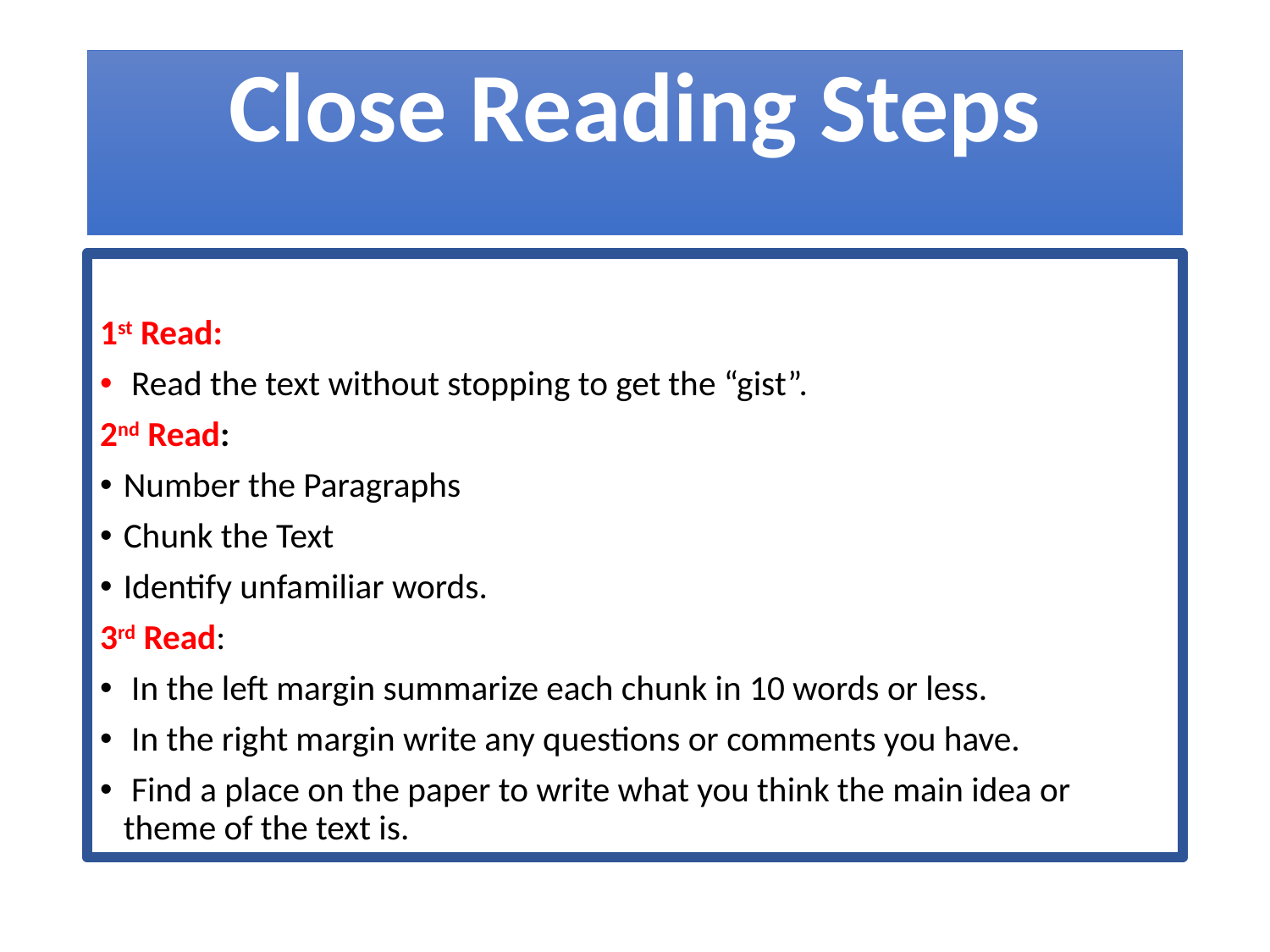

# Close Reading Steps

1st Read:
 Read the text without stopping to get the “gist”.
2nd Read:
Number the Paragraphs
Chunk the Text
Identify unfamiliar words.
3rd Read:
 In the left margin summarize each chunk in 10 words or less.
 In the right margin write any questions or comments you have.
 Find a place on the paper to write what you think the main idea or theme of the text is.